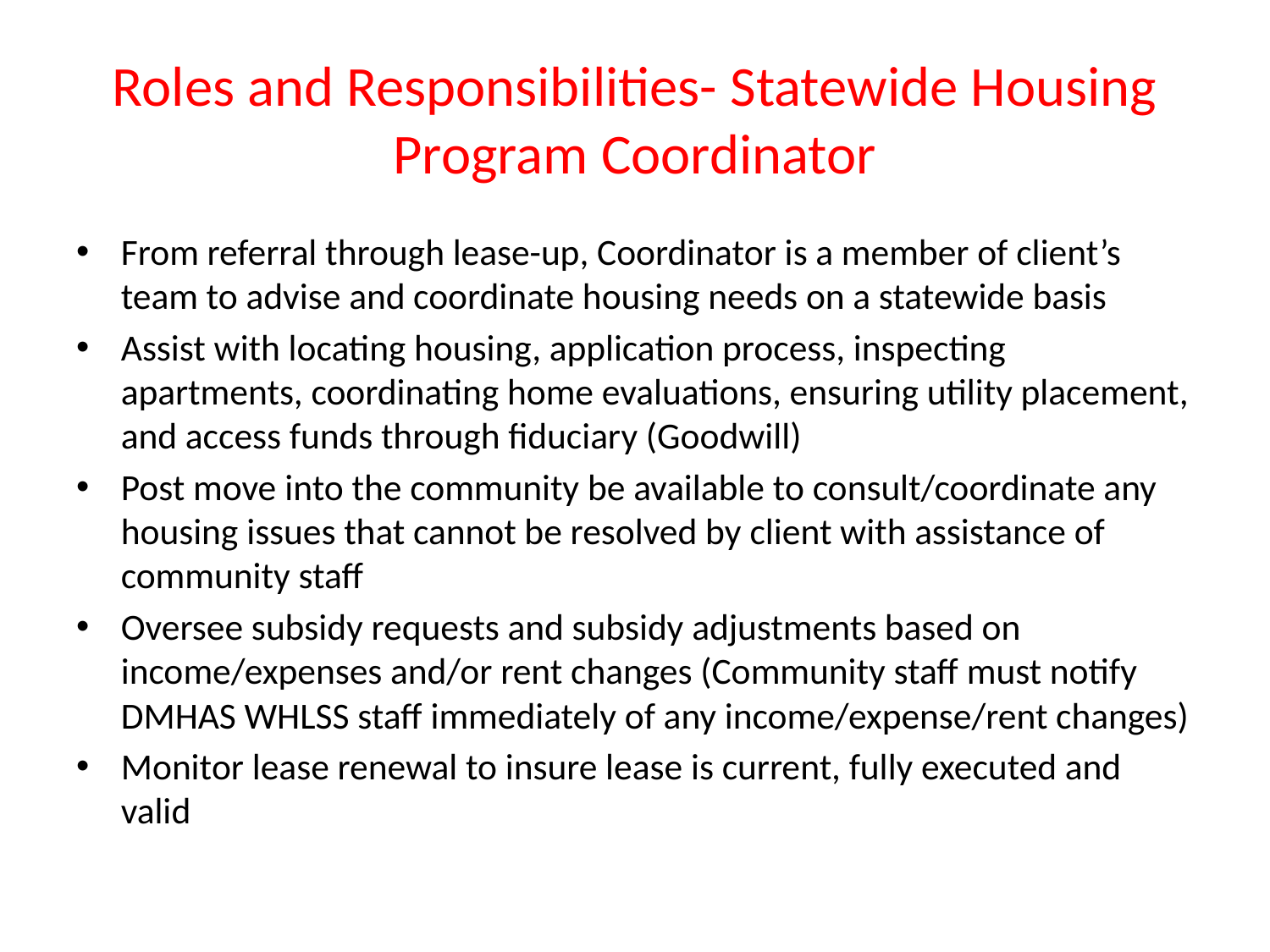

# Roles and Responsibilities- Statewide Housing Program Coordinator
From referral through lease-up, Coordinator is a member of client’s team to advise and coordinate housing needs on a statewide basis
Assist with locating housing, application process, inspecting apartments, coordinating home evaluations, ensuring utility placement, and access funds through fiduciary (Goodwill)
Post move into the community be available to consult/coordinate any housing issues that cannot be resolved by client with assistance of community staff
Oversee subsidy requests and subsidy adjustments based on income/expenses and/or rent changes (Community staff must notify DMHAS WHLSS staff immediately of any income/expense/rent changes)
Monitor lease renewal to insure lease is current, fully executed and valid